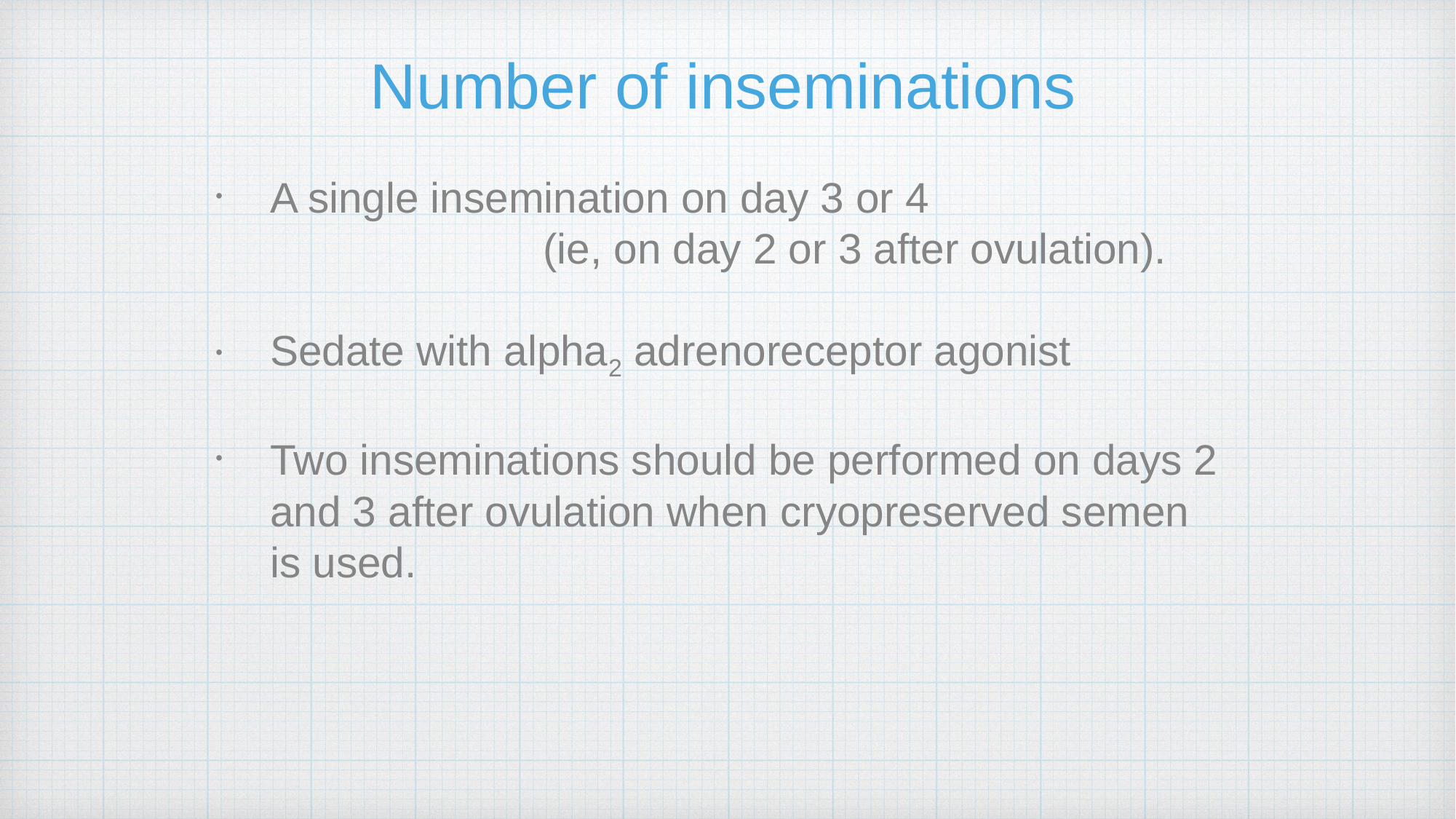

# Number of inseminations
A single insemination on day 3 or 4
			(ie, on day 2 or 3 after ovulation).

Sedate with alpha2 adrenoreceptor agonist

Two inseminations should be performed on days 2 and 3 after ovulation when cryopreserved semen is used.